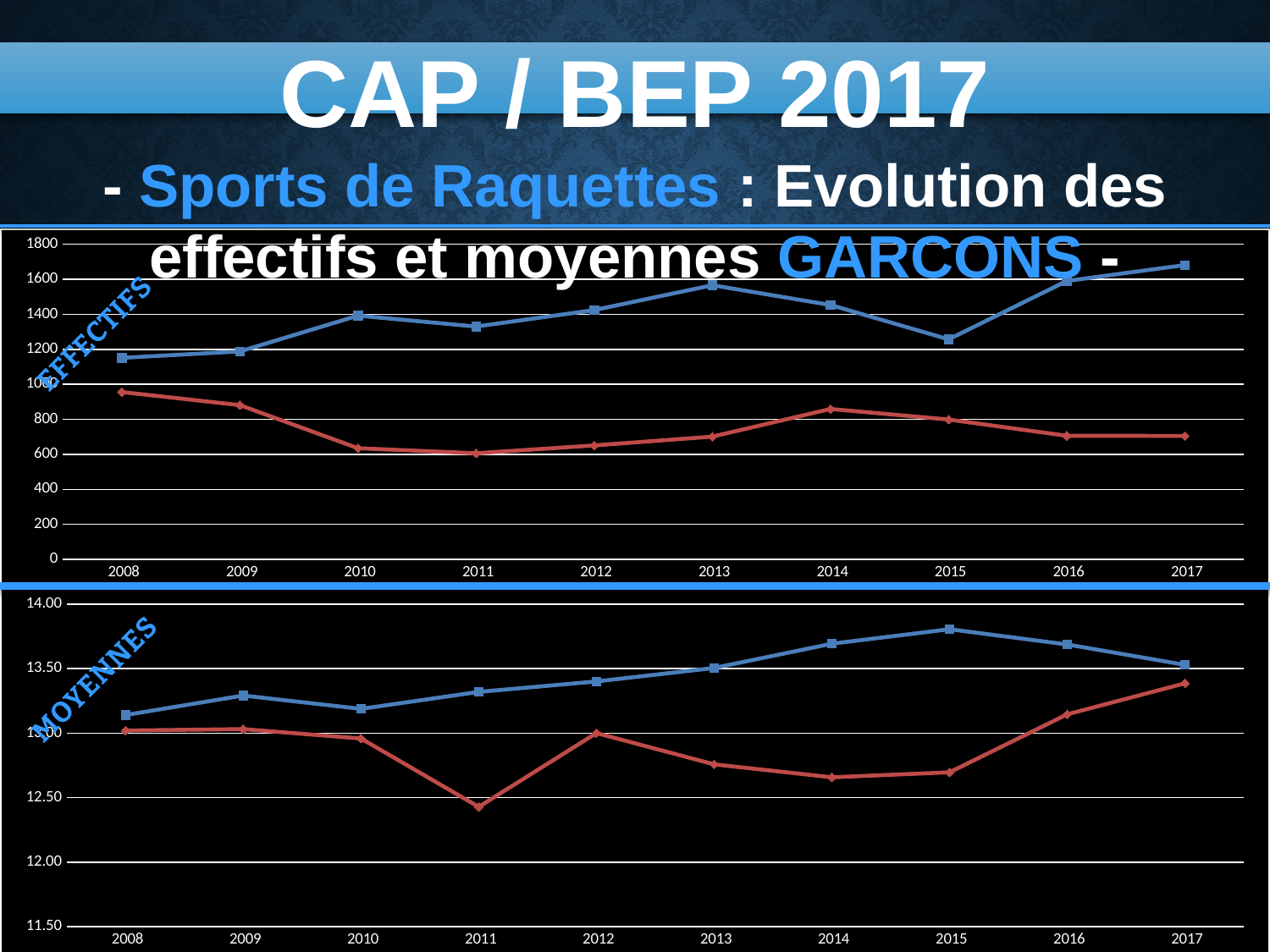

CAP / BEP 2017
- Sports de Raquettes : Evolution des effectifs et moyennes GARCONS -

### Chart

| Category | BADMINTON | TENNIS DE TABLE |
|---|---|---|
|  2008 | 1151.0 | 956.0 |
|  2009 | 1188.0 | 881.0 |
|  2010 | 1392.0 | 635.0 |
|  2011 | 1330.0 | 606.0 |
|  2012 | 1424.0 | 651.0 |
|  2013 | 1566.0 | 701.0 |
|  2014 | 1453.0 | 859.0 |
|  2015 | 1257.0 | 799.0 |
|  2016 | 1590.0 | 706.0 |
|  2017 | 1681.0 | 705.0 |
EFFECTIFS

### Chart

| Category | BADMINTON | TENNIS DE TABLE |
|---|---|---|
|  2008 | 13.14 | 13.02 |
|  2009 | 13.29090909090909 | 13.030987514188423 |
|  2010 | 13.187715517241381 | 12.957952755905511 |
|  2011 | 13.31889644746788 | 12.428382838283824 |
|  2012 | 13.4 | 13.0 |
|  2013 | 13.504673495518563 | 12.758082975679534 |
|  2014 | 13.692600276625184 | 12.657476635514023 |
|  2015 | 13.80464 | 12.6961 |
|  2016 | 13.686375158428396 | 13.145815602836882 |
|  2017 | 13.528451882845186 | 13.385959885386816 |
MOYENNES